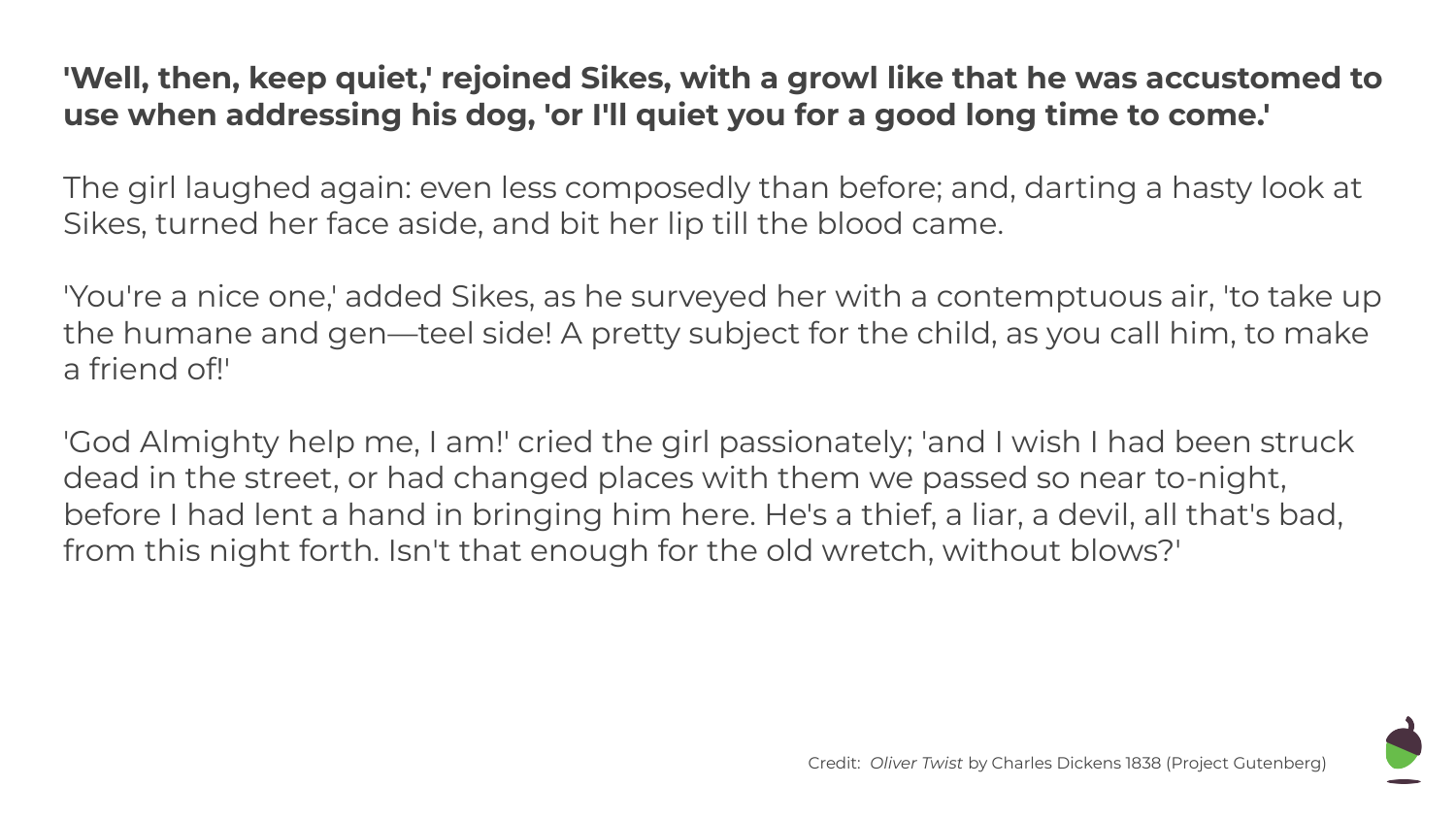

'Well, then, keep quiet,' rejoined Sikes, with a growl like that he was accustomed to use when addressing his dog, 'or I'll quiet you for a good long time to come.'
The girl laughed again: even less composedly than before; and, darting a hasty look at Sikes, turned her face aside, and bit her lip till the blood came.
'You're a nice one,' added Sikes, as he surveyed her with a contemptuous air, 'to take up the humane and gen—teel side! A pretty subject for the child, as you call him, to make a friend of!'
'God Almighty help me, I am!' cried the girl passionately; 'and I wish I had been struck dead in the street, or had changed places with them we passed so near to-night, before I had lent a hand in bringing him here. He's a thief, a liar, a devil, all that's bad, from this night forth. Isn't that enough for the old wretch, without blows?'
Credit: Oliver Twist by Charles Dickens 1838 (Project Gutenberg)